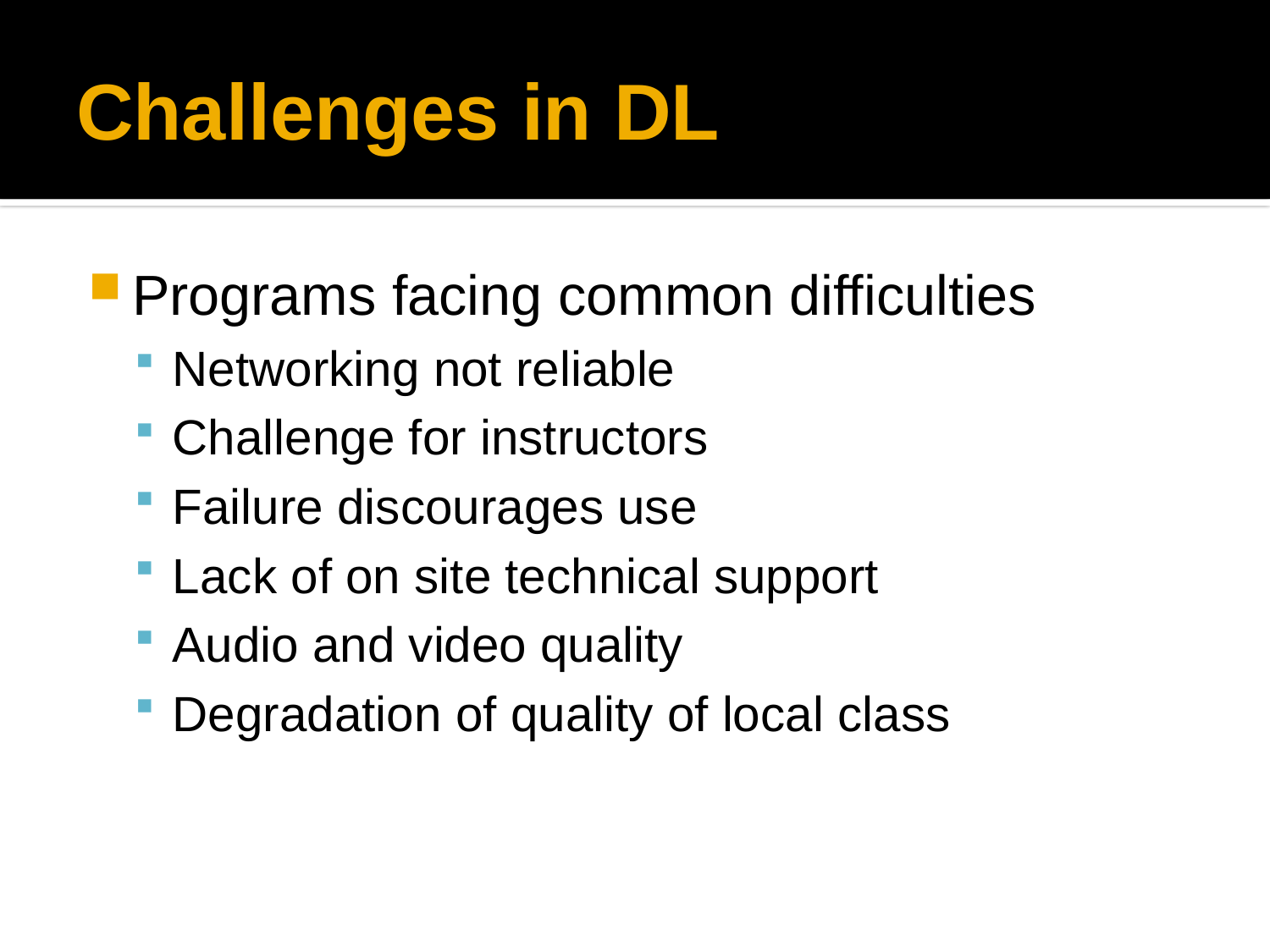

# Challenges in DL
Programs facing common difficulties
Networking not reliable
Challenge for instructors
Failure discourages use
Lack of on site technical support
Audio and video quality
Degradation of quality of local class